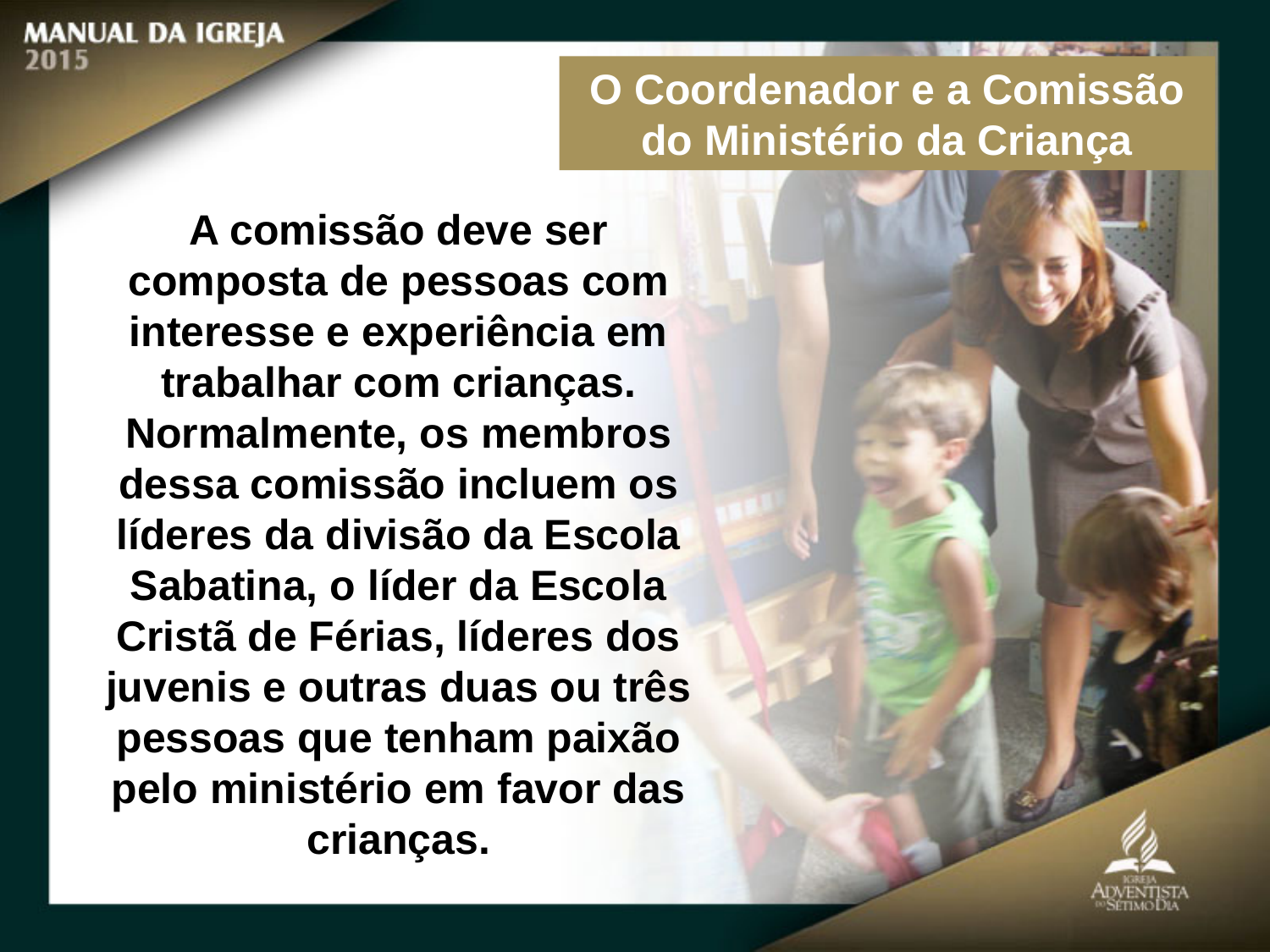

O Coordenador e a Comissão do Ministério da Criança
A comissão deve ser composta de pessoas com interesse e experiência em trabalhar com crianças. Normalmente, os membros dessa comissão incluem os líderes da divisão da Escola Sabatina, o líder da Escola
Cristã de Férias, líderes dos juvenis e outras duas ou três pessoas que tenham paixão pelo ministério em favor das crianças.